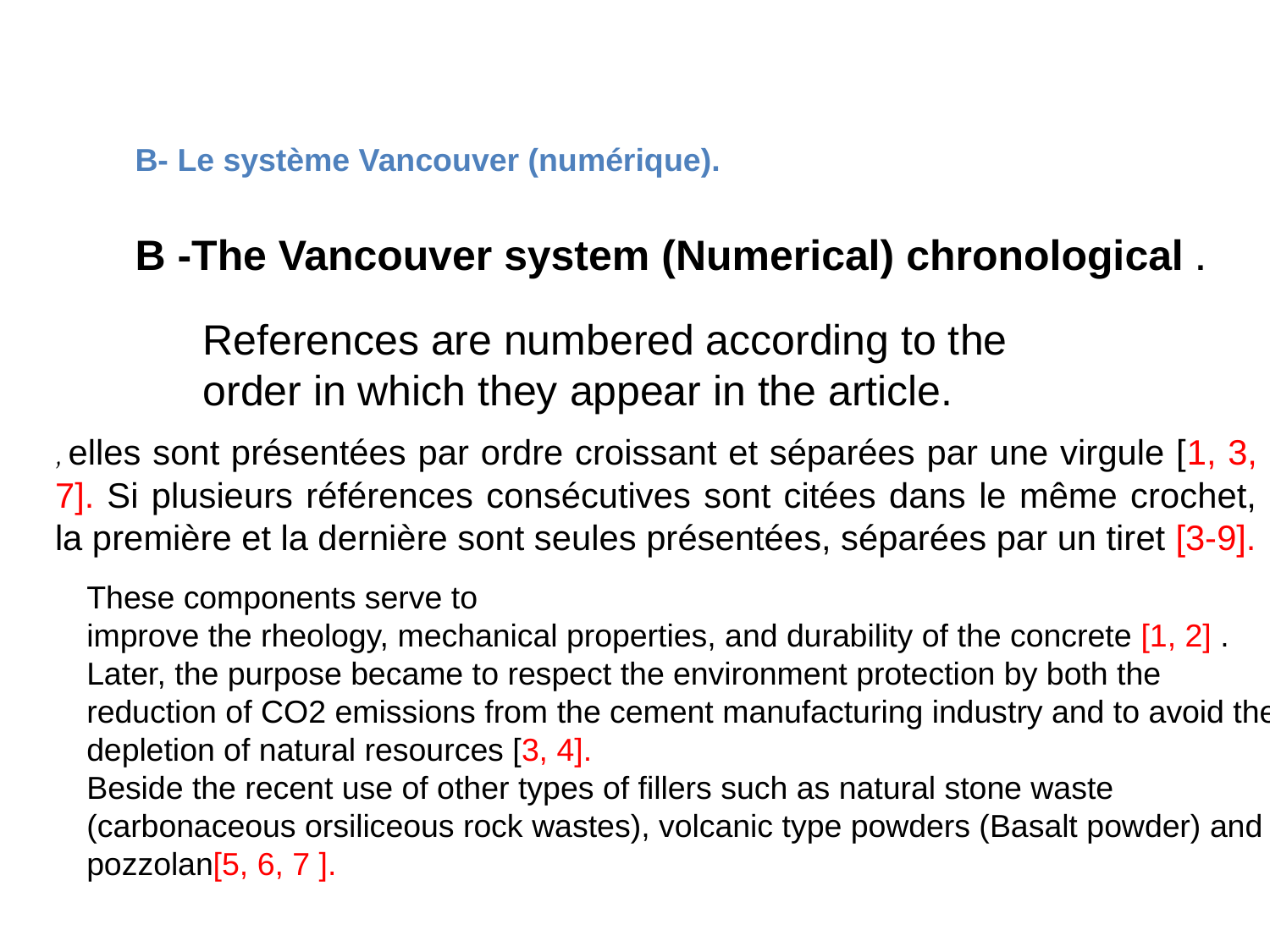

B- Le système Vancouver (numérique).

B -The Vancouver system (Numerical) chronological .
References are numbered according to the order in which they appear in the article.
, elles sont présentées par ordre croissant et séparées par une virgule [1, 3, 7]. Si plusieurs références consécutives sont citées dans le même crochet, la première et la dernière sont seules présentées, séparées par un tiret [3-9].
These components serve to
improve the rheology, mechanical properties, and durability of the concrete [1, 2] . Later, the purpose became to respect the environment protection by both the reduction of CO2 emissions from the cement manufacturing industry and to avoid the depletion of natural resources [3, 4].
Beside the recent use of other types of fillers such as natural stone waste (carbonaceous orsiliceous rock wastes), volcanic type powders (Basalt powder) and pozzolan[5, 6, 7 ].